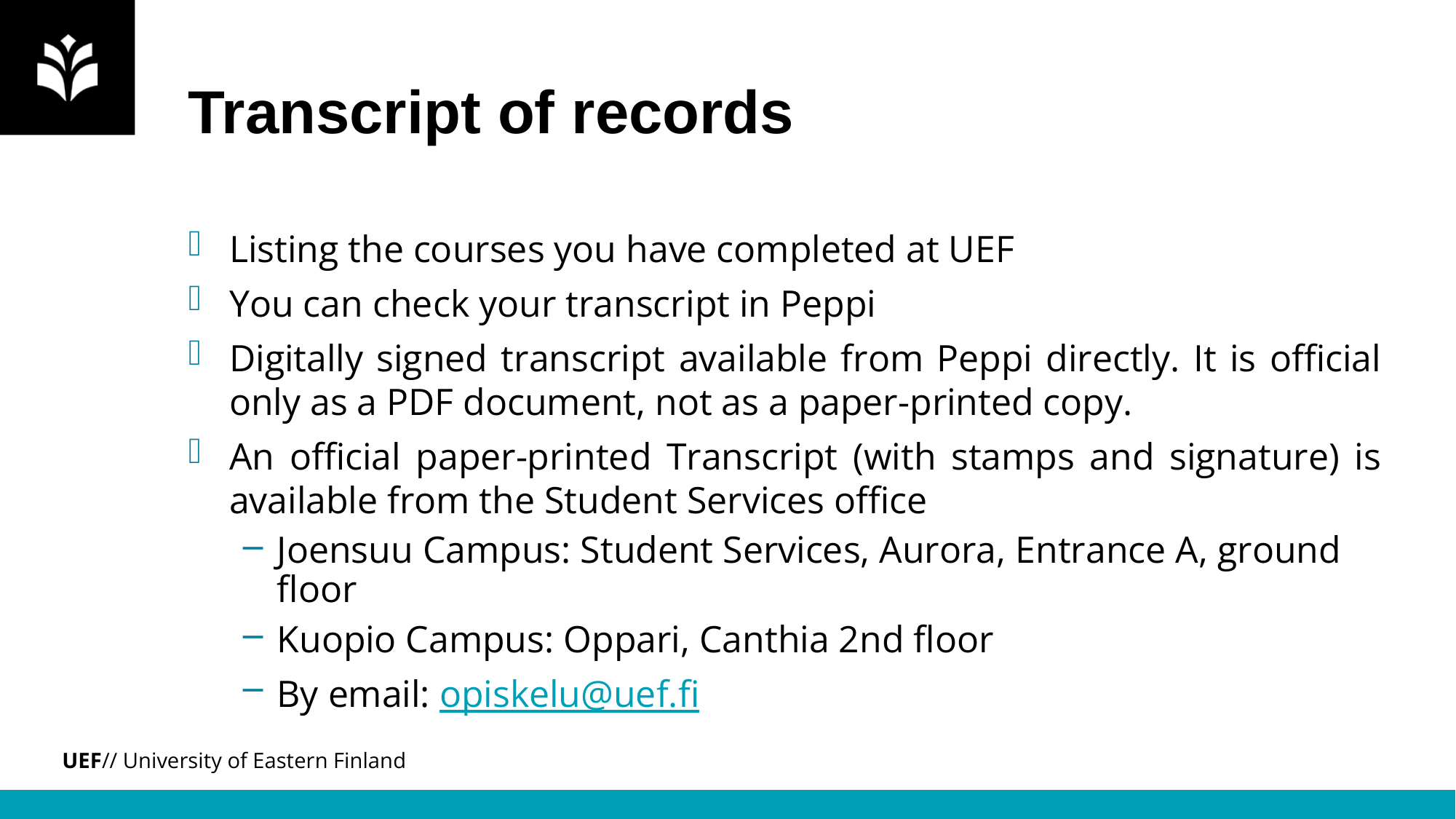

# Transcript of records
Listing the courses you have completed at UEF
You can check your transcript in Peppi
Digitally signed transcript available from Peppi directly. It is official only as a PDF document, not as a paper-printed copy.
An official paper-printed Transcript (with stamps and signature) is available from the Student Services office
Joensuu Campus: Student Services, Aurora, Entrance A, ground floor
Kuopio Campus: Oppari, Canthia 2nd floor
By email: opiskelu@uef.fi